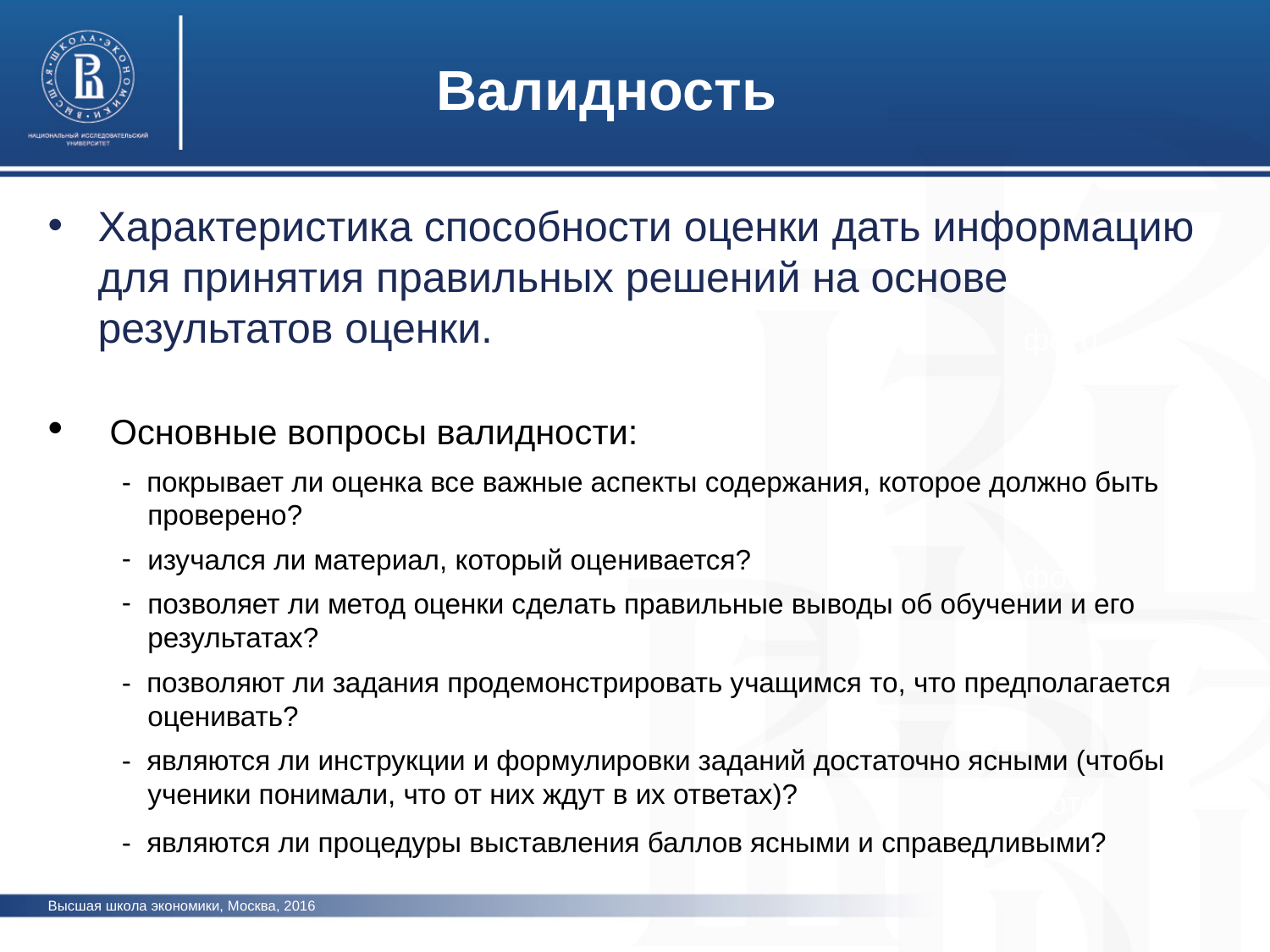

Валидность
Характеристика способности оценки дать информацию для принятия правильных решений на основе результатов оценки.

 Основные вопросы валидности:
-  покрывает ли оценка все важные аспекты содержания, которое должно быть проверено?
изучался ли материал, который оценивается?
позволяет ли метод оценки сделать правильные выводы об обучении и его результатах?
-  позволяют ли задания продемонстрировать учащимся то, что предполагается оценивать?
-  являются ли инструкции и формулировки заданий достаточно ясными (чтобы ученики понимали, что от них ждут в их ответах)?
-  являются ли процедуры выставления баллов ясными и справедливыми?

фото

фото
фото
Высшая школа экономики, Москва, 2016